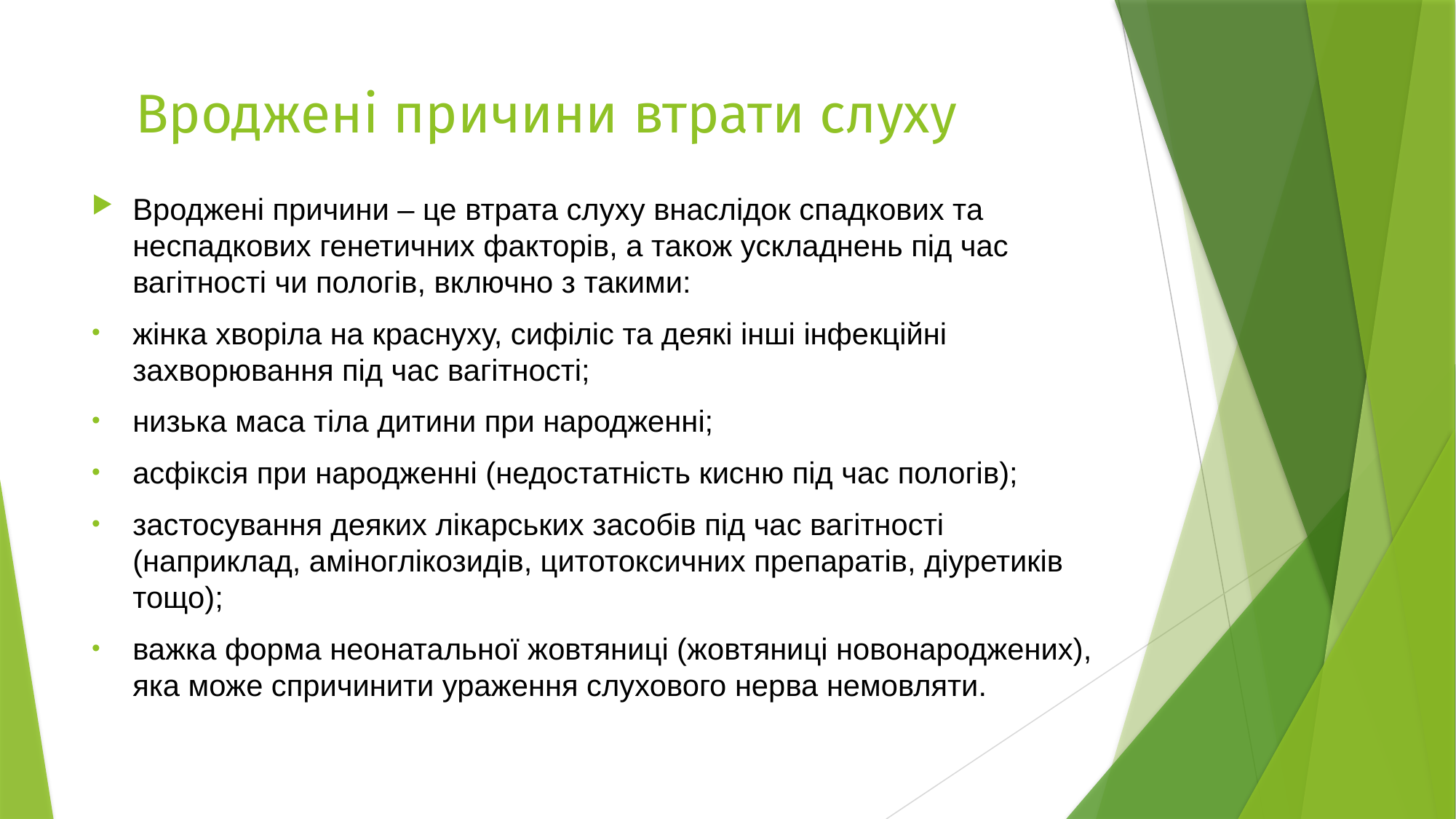

# Вроджені причини втрати слуху
Вроджені причини – це втрата слуху внаслідок спадкових та неспадкових генетичних факторів, а також ускладнень під час вагітності чи пологів, включно з такими:
жінка хворіла на краснуху, сифіліс та деякі інші інфекційні захворювання під час вагітності;
низька маса тіла дитини при народженні;
асфіксія при народженні (недостатність кисню під час пологів);
застосування деяких лікарських засобів під час вагітності (наприклад, аміноглікозидів, цитотоксичних препаратів, діуретиків тощо);
важка форма неонатальної жовтяниці (жовтяниці новонароджених), яка може спричинити ураження слухового нерва немовляти.